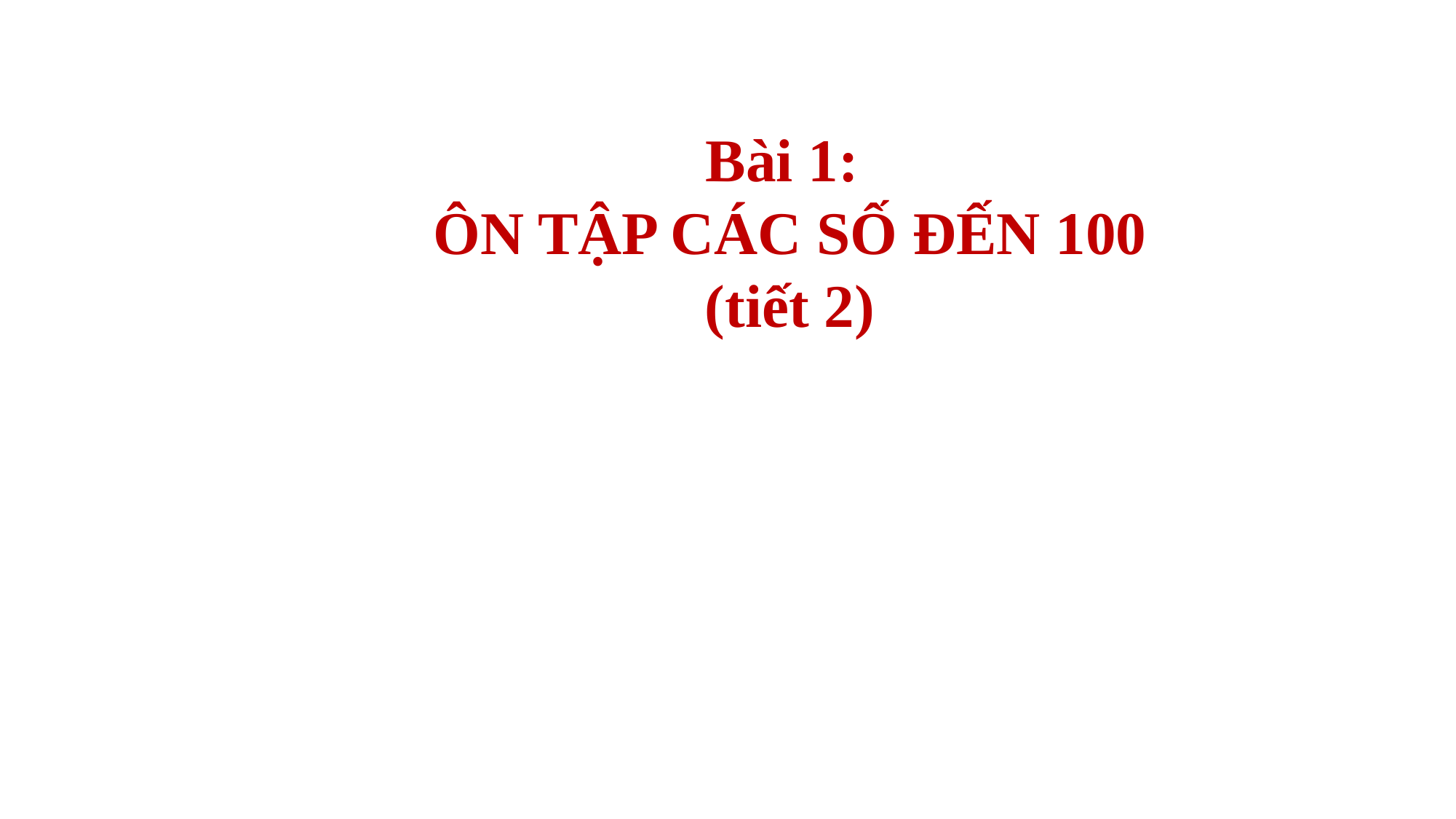

#
Bài 1:
ÔN TẬP CÁC SỐ ĐẾN 100
(tiết 2)